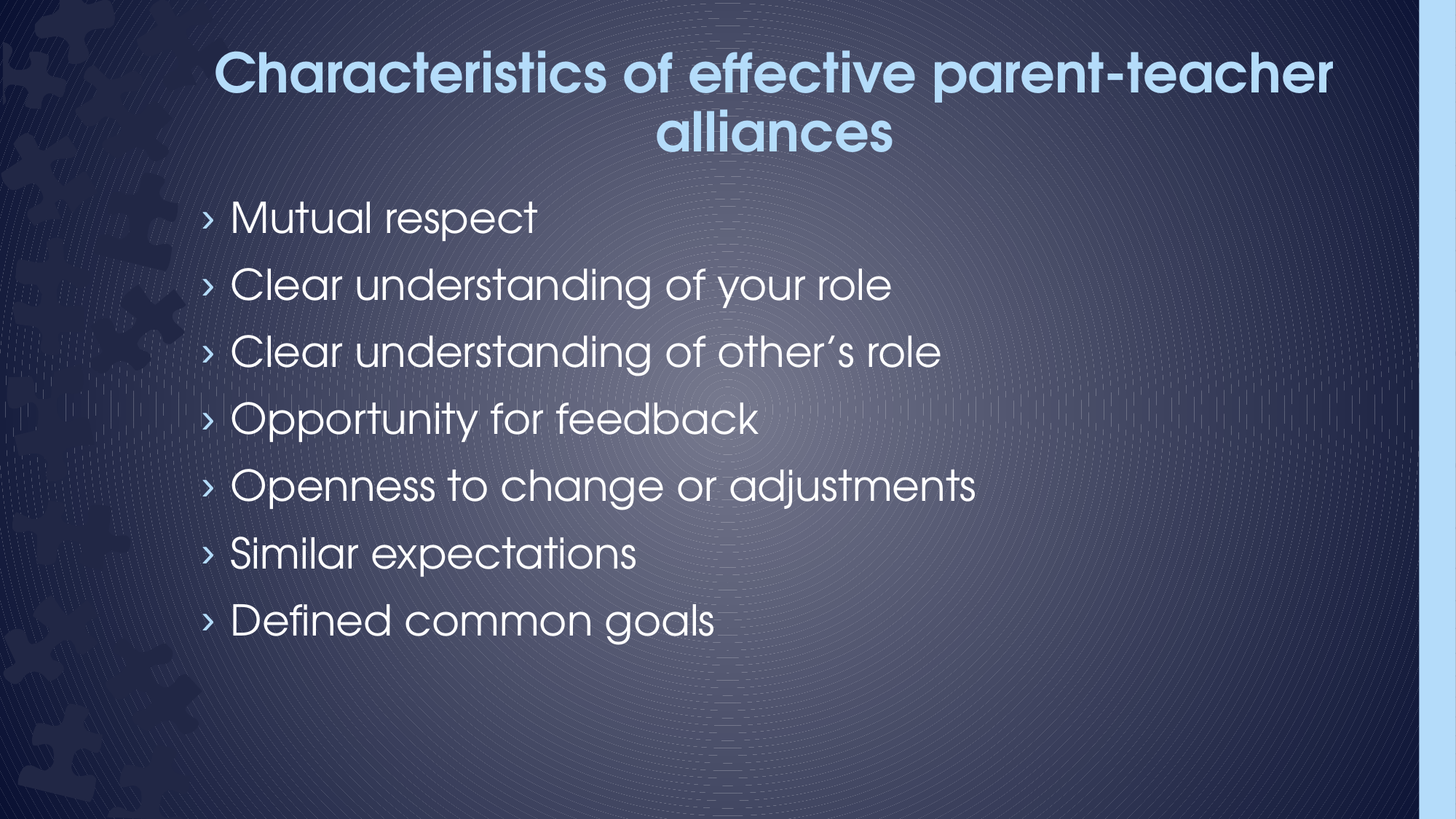

# Characteristics of effective parent-teacher alliances
Mutual respect
Clear understanding of your role
Clear understanding of other’s role
Opportunity for feedback
Openness to change or adjustments
Similar expectations
Defined common goals